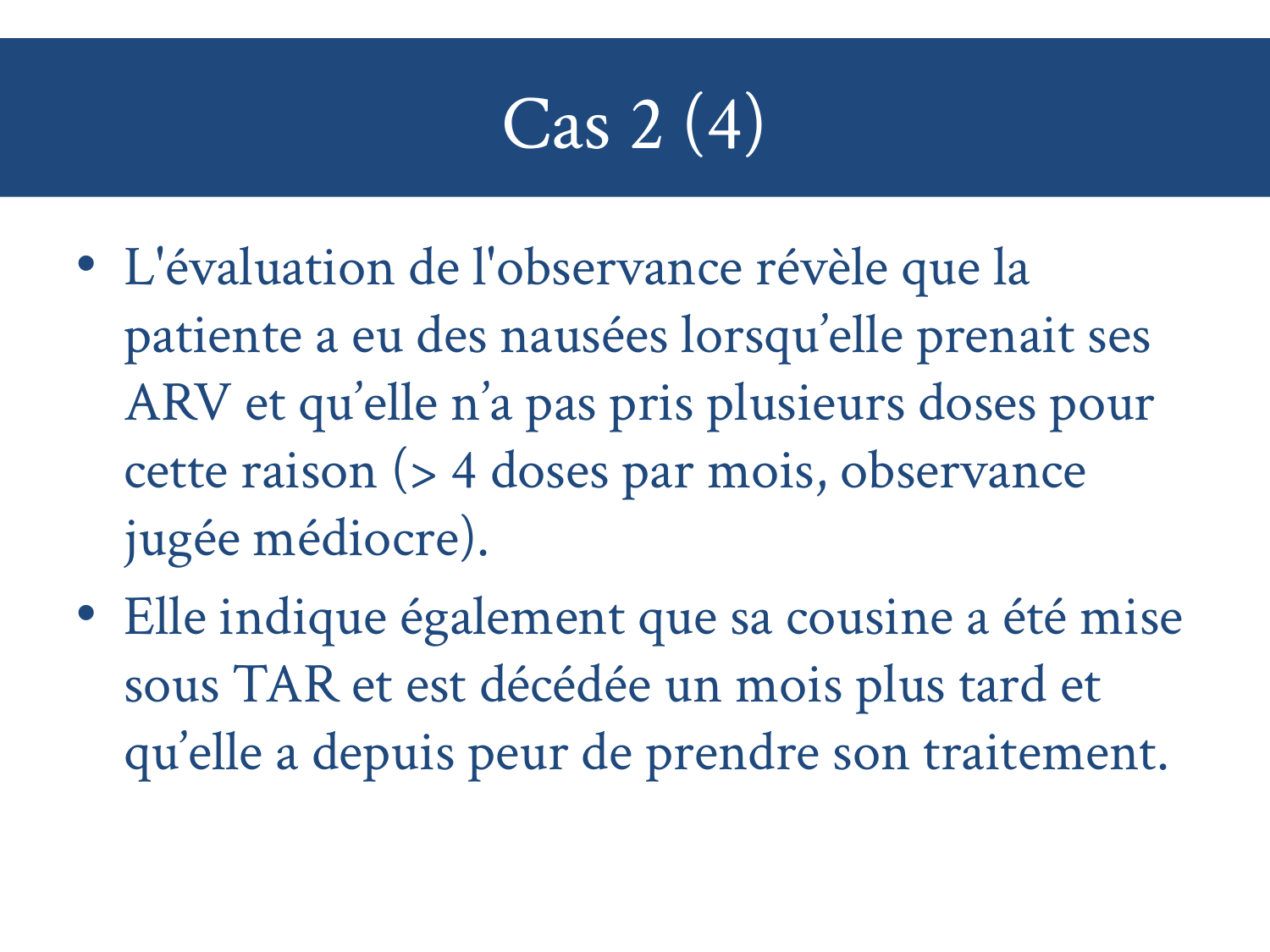

# Cas 2 (4)
L'évaluation de l'observance révèle que la patiente a eu des nausées lorsqu’elle prenait ses ARV et qu’elle n’a pas pris plusieurs doses pour cette raison (> 4 doses par mois, observance jugée médiocre).
Elle indique également que sa cousine a été mise sous TAR et est décédée un mois plus tard et qu’elle a depuis peur de prendre son traitement.